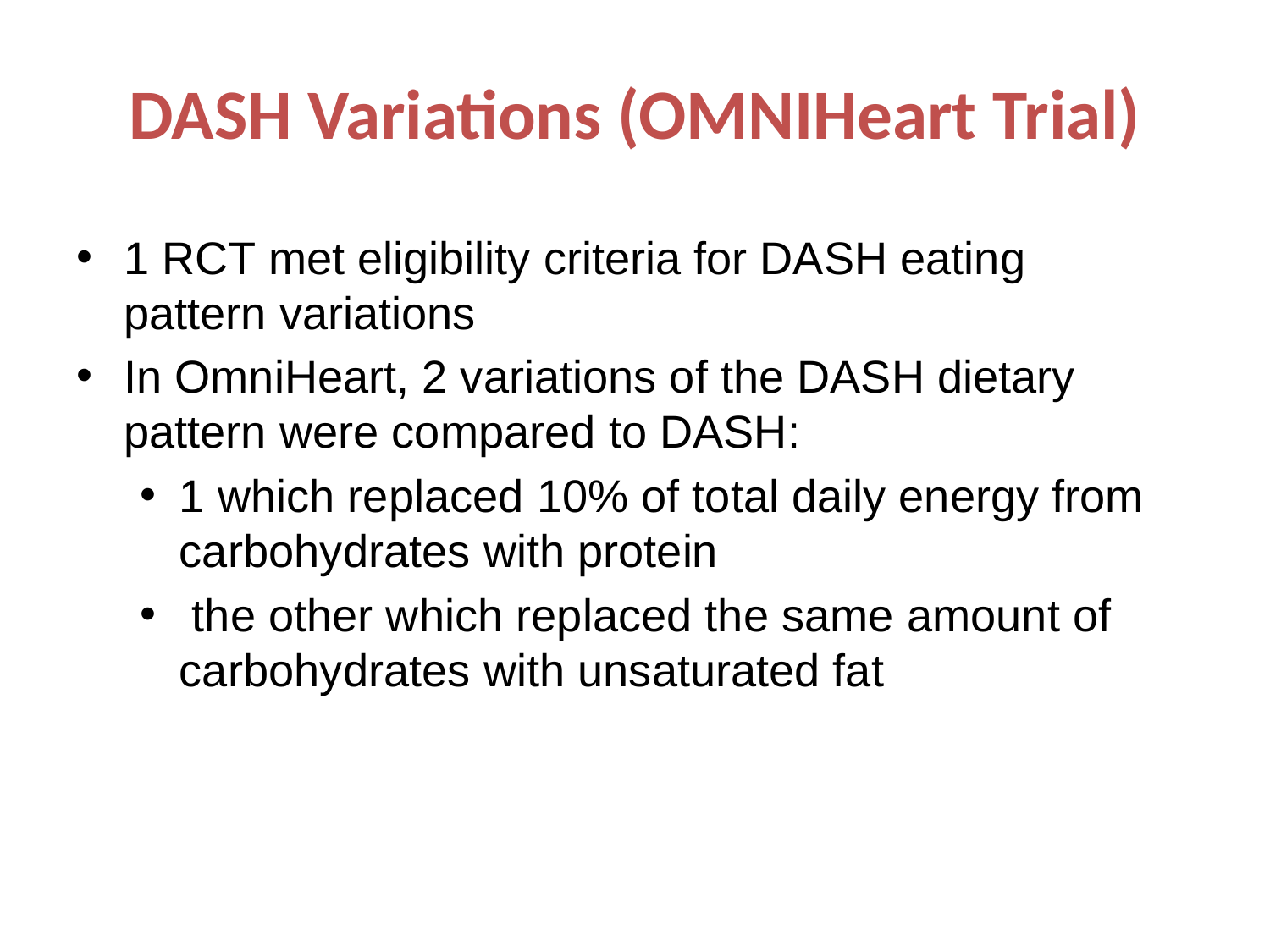

# DASH Variations (OMNIHeart Trial)
1 RCT met eligibility criteria for DASH eating pattern variations
In OmniHeart, 2 variations of the DASH dietary pattern were compared to DASH:
1 which replaced 10% of total daily energy from carbohydrates with protein
 the other which replaced the same amount of carbohydrates with unsaturated fat